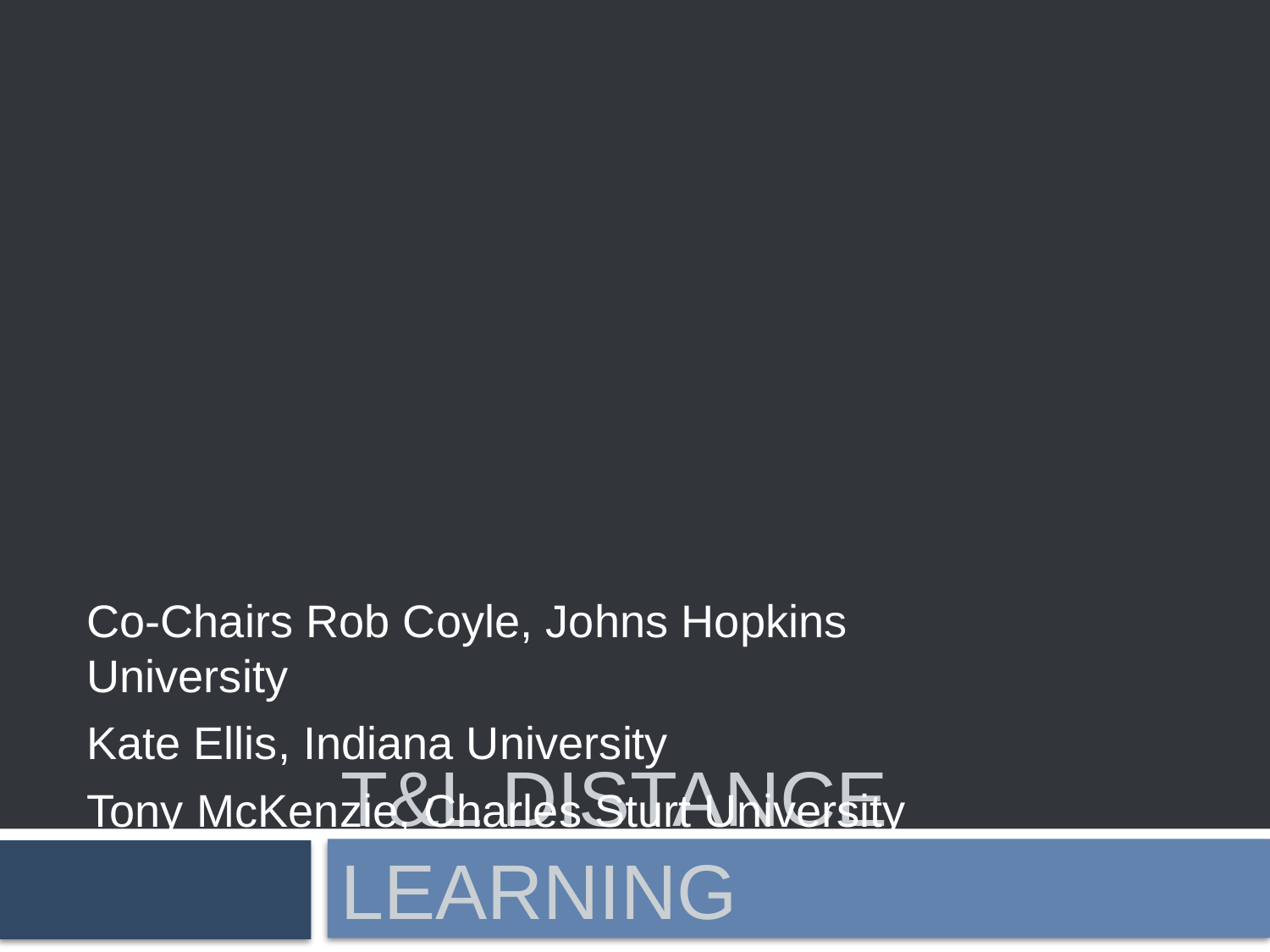

Co-Chairs Rob Coyle, Johns Hopkins University
Kate Ellis, Indiana University
Tony McKenzie, Charles Sturt University
# T&L Distance Learning